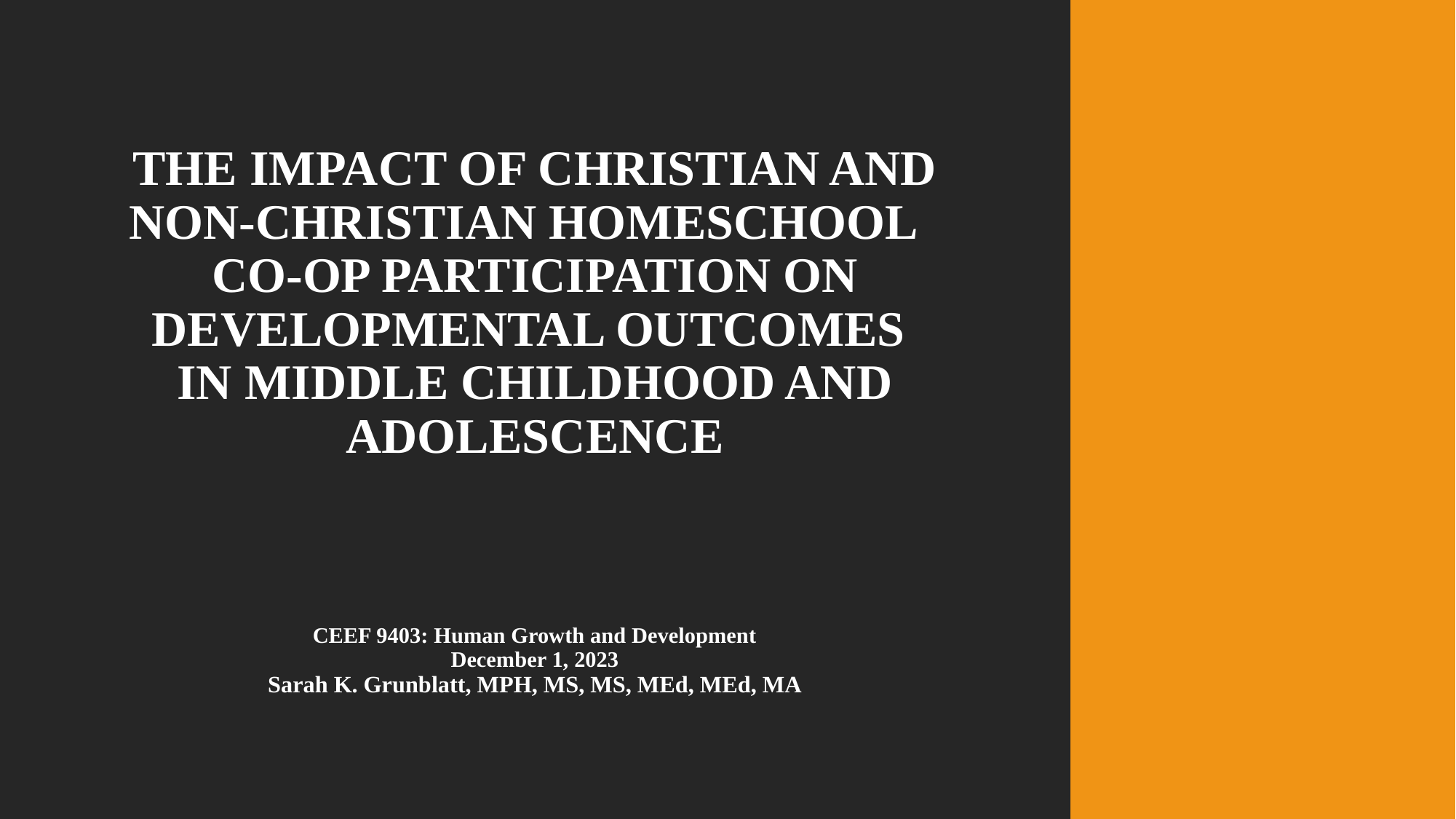

# THE IMPACT OF CHRISTIAN AND NON-CHRISTIAN HOMESCHOOL   CO-OP PARTICIPATION ON DEVELOPMENTAL OUTCOMES IN MIDDLE CHILDHOOD AND ADOLESCENCE CEEF 9403: Human Growth and Development December 1, 2023 Sarah K. Grunblatt, MPH, MS, MS, MEd, MEd, MA